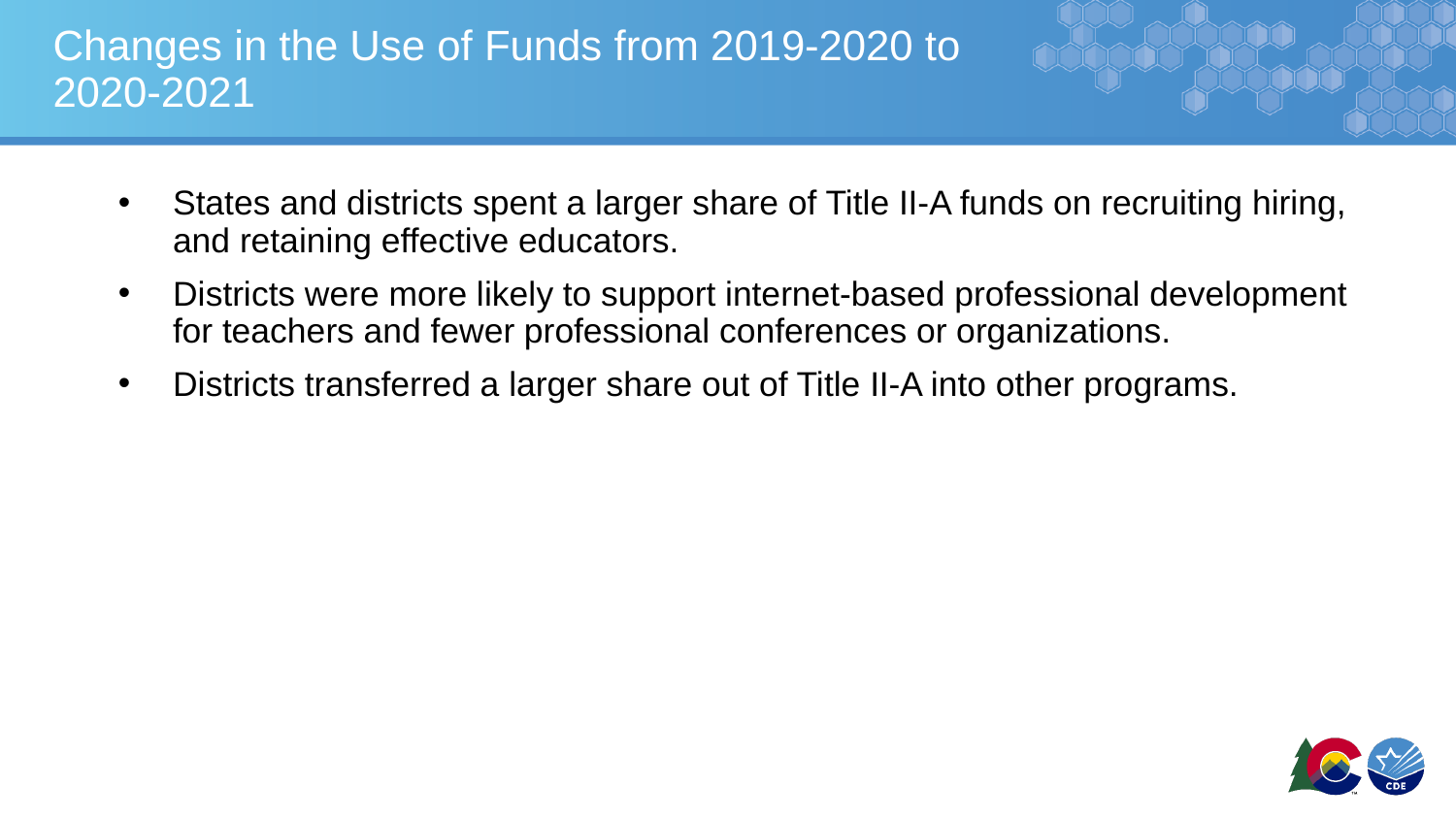

# Changes in the Use of Funds from 2019-2020 to 2020-2021

States and districts spent a larger share of Title II-A funds on recruiting hiring, and retaining effective educators.
Districts were more likely to support internet-based professional development for teachers and fewer professional conferences or organizations.
Districts transferred a larger share out of Title II-A into other programs.